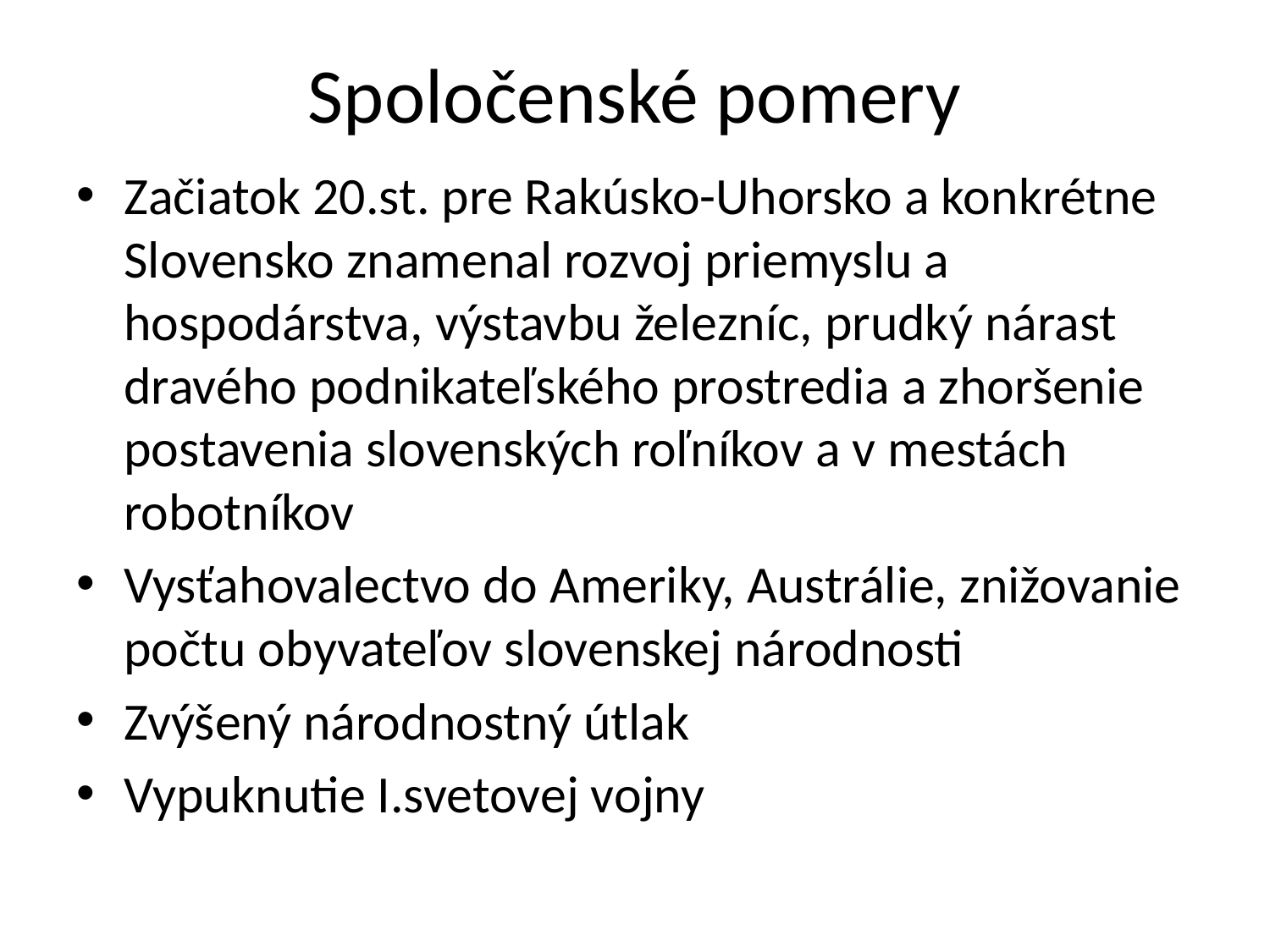

# Spoločenské pomery
Začiatok 20.st. pre Rakúsko-Uhorsko a konkrétne Slovensko znamenal rozvoj priemyslu a hospodárstva, výstavbu železníc, prudký nárast dravého podnikateľského prostredia a zhoršenie postavenia slovenských roľníkov a v mestách robotníkov
Vysťahovalectvo do Ameriky, Austrálie, znižovanie počtu obyvateľov slovenskej národnosti
Zvýšený národnostný útlak
Vypuknutie I.svetovej vojny